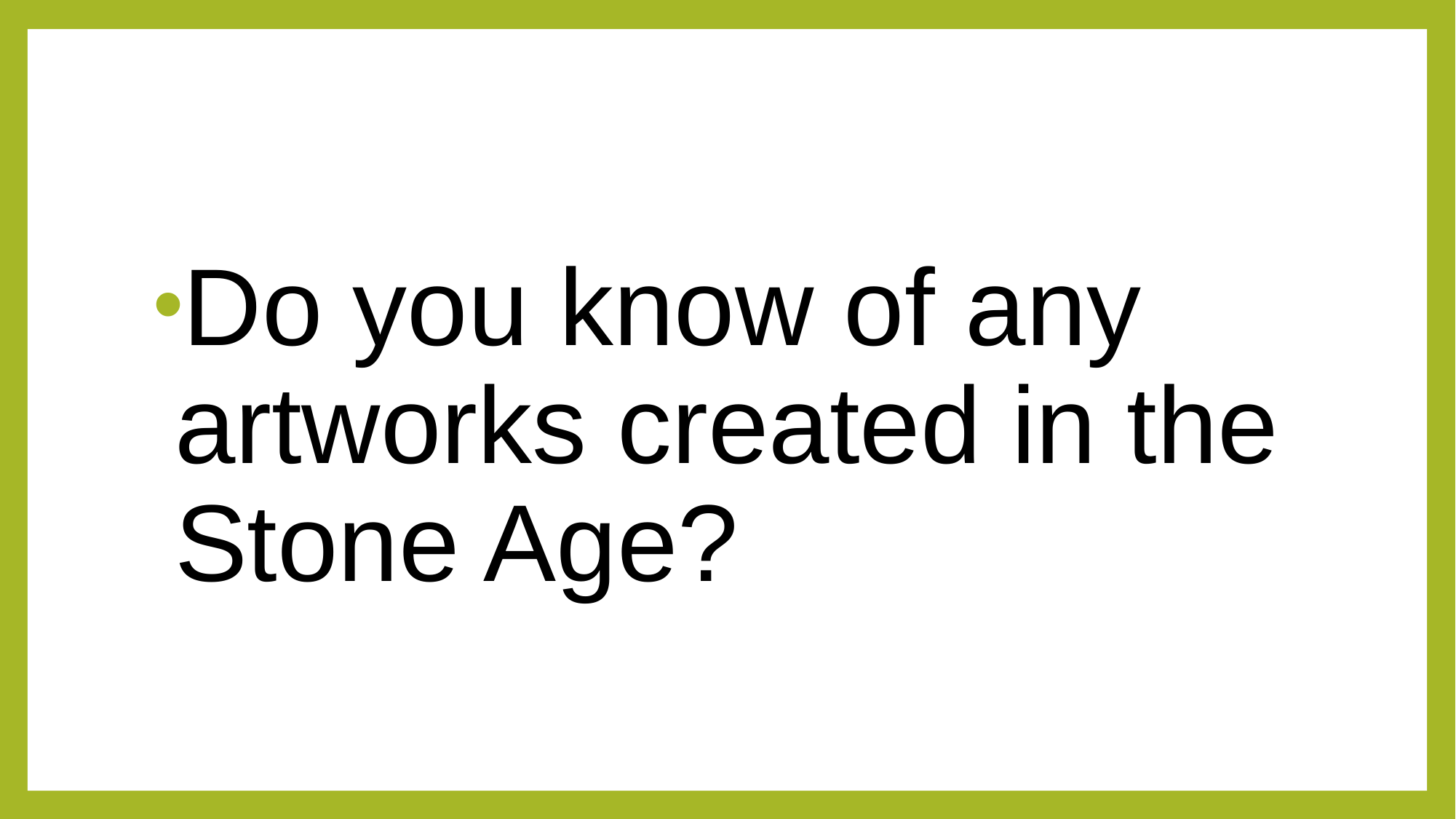

#
Do you know of any artworks created in the Stone Age?